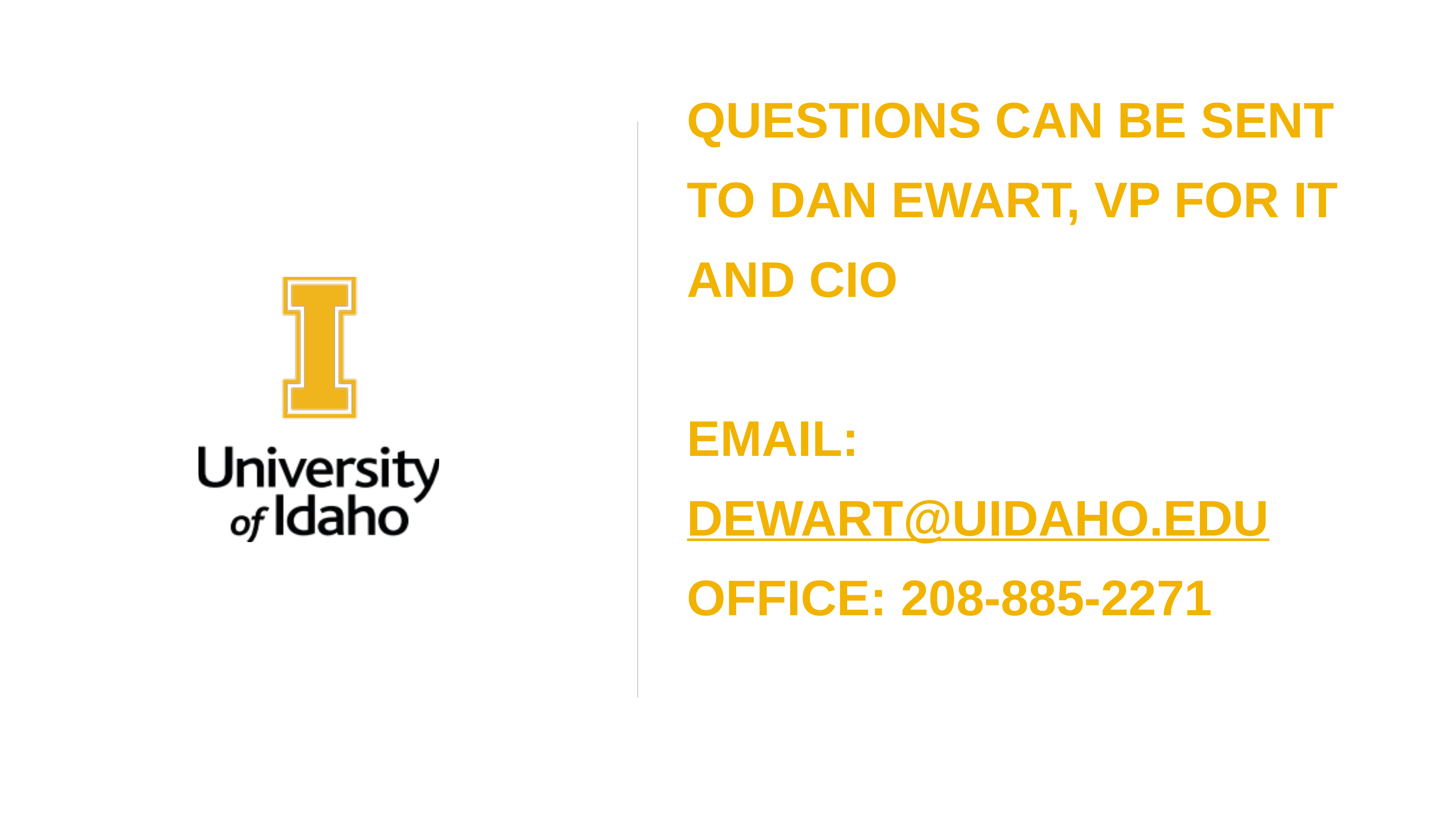

# Questions Can be sent to Dan Ewart, VP for IT and CIO Email:  dewart@uidaho.edu Office: 208-885-2271